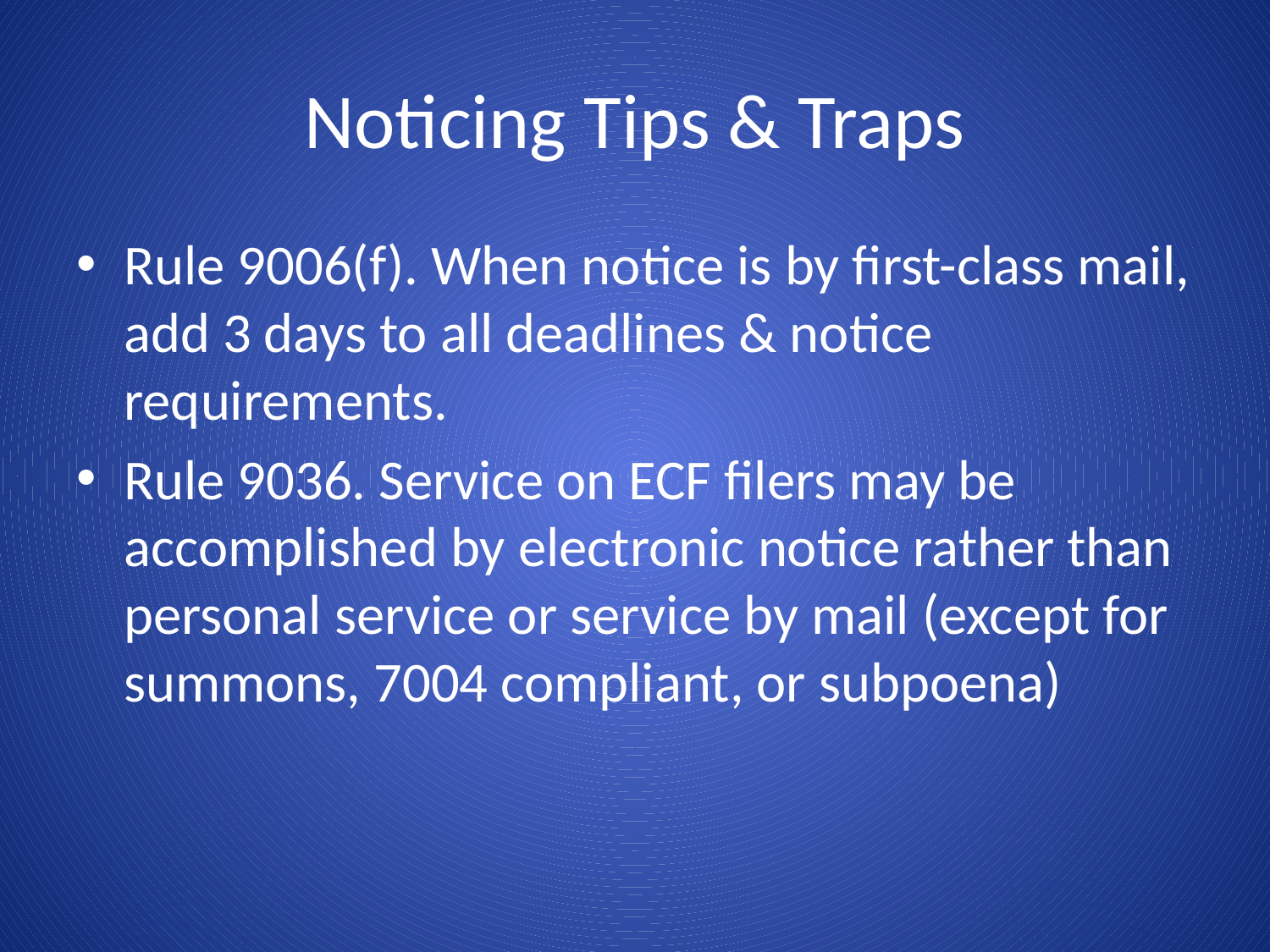

# Noticing Tips & Traps
Rule 9006(f). When notice is by first-class mail, add 3 days to all deadlines & notice requirements.
Rule 9036. Service on ECF filers may be accomplished by electronic notice rather than personal service or service by mail (except for summons, 7004 compliant, or subpoena)